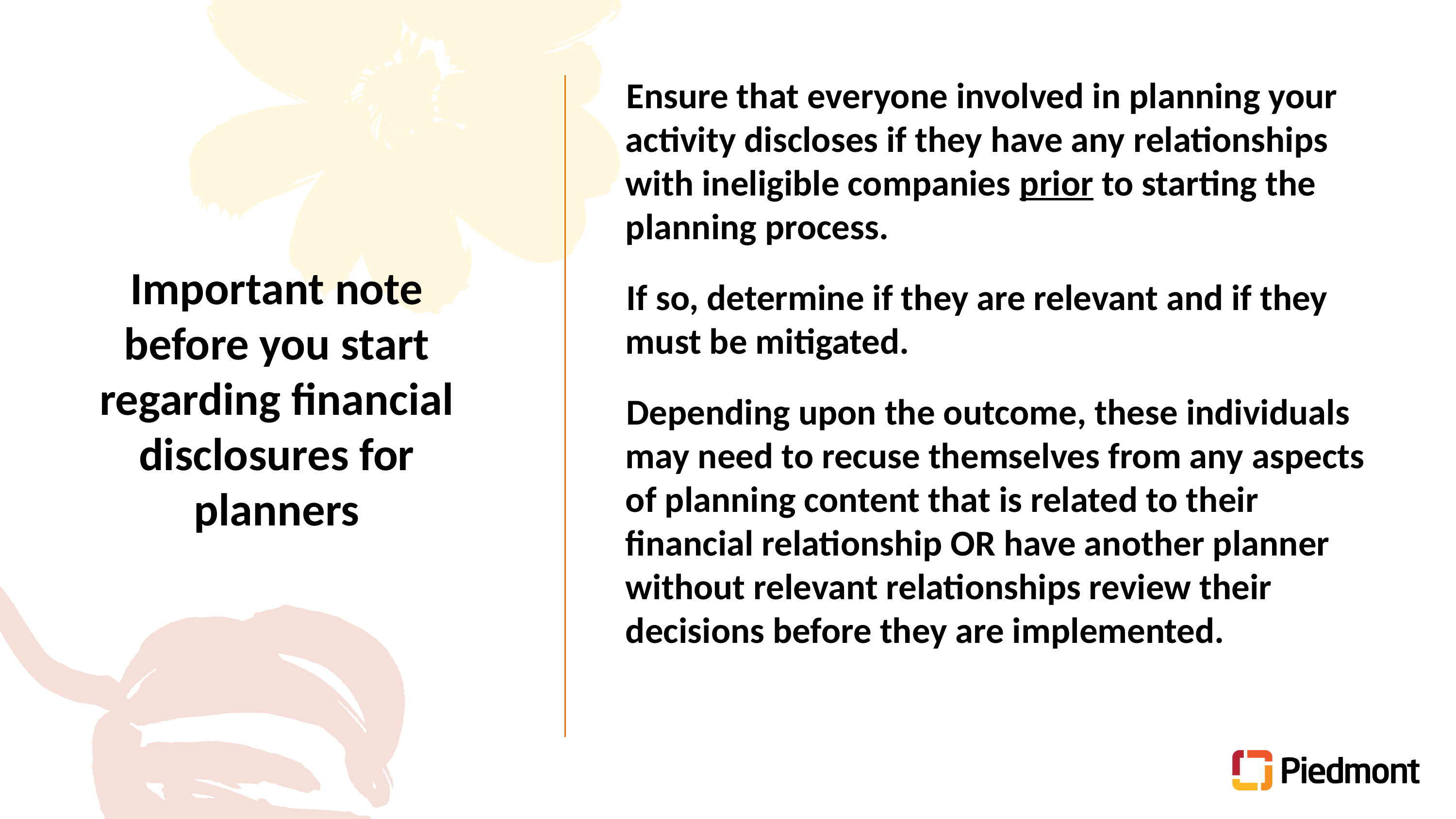

Ensure that everyone involved in planning your activity discloses if they have any relationships with ineligible companies prior to starting the planning process.
If so, determine if they are relevant and if they must be mitigated.
Depending upon the outcome, these individuals may need to recuse themselves from any aspects of planning content that is related to their financial relationship OR have another planner without relevant relationships review their decisions before they are implemented.

Important note before you start regarding financial disclosures for planners